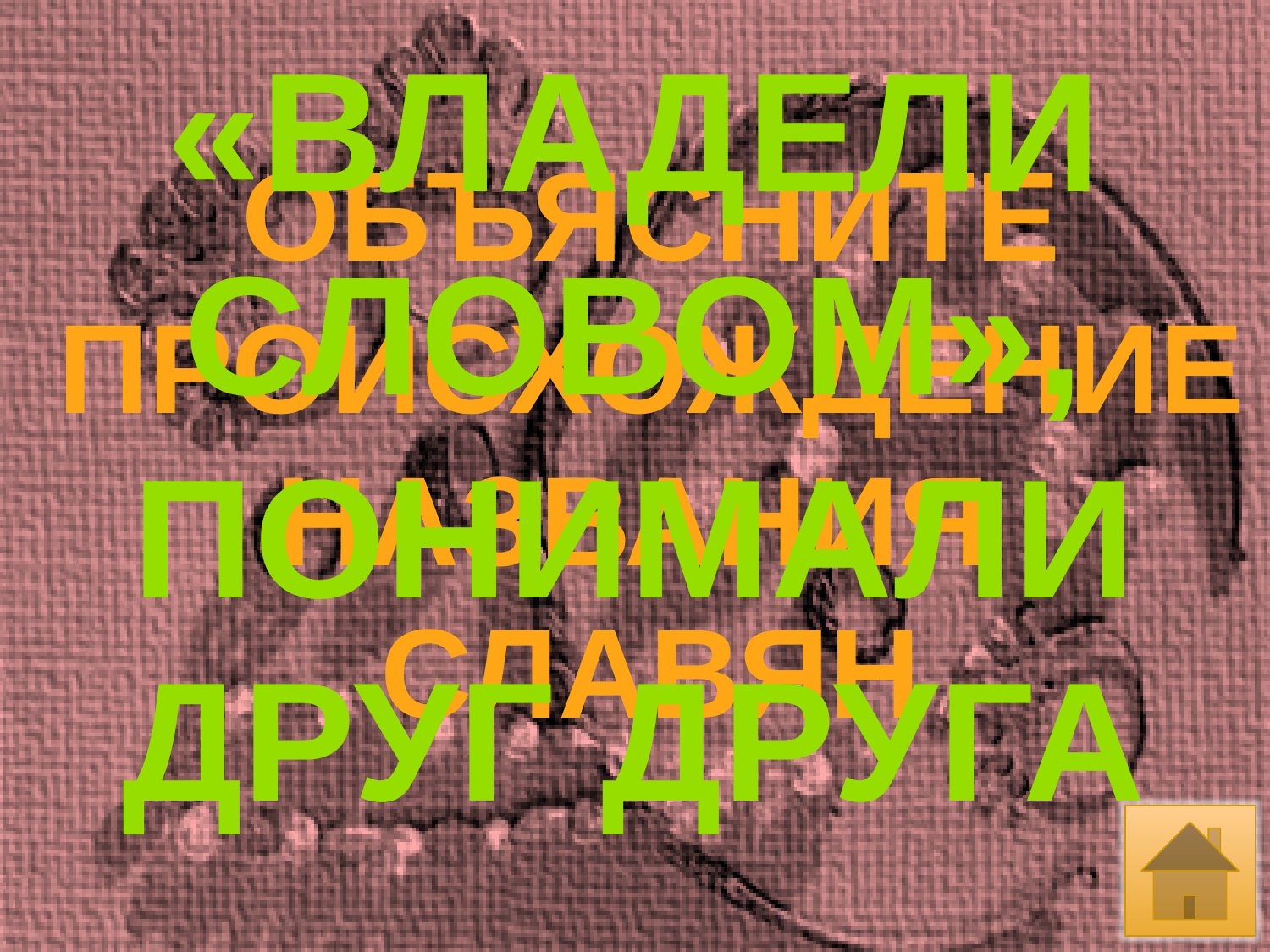

«ВЛАДЕЛИ
СЛОВОМ», ПОНИМАЛИ ДРУГ ДРУГА
ОБЪЯСНИТЕ
ПРОИСХОЖДЕНИЕ
НАЗВАНИЯ
СЛАВЯН